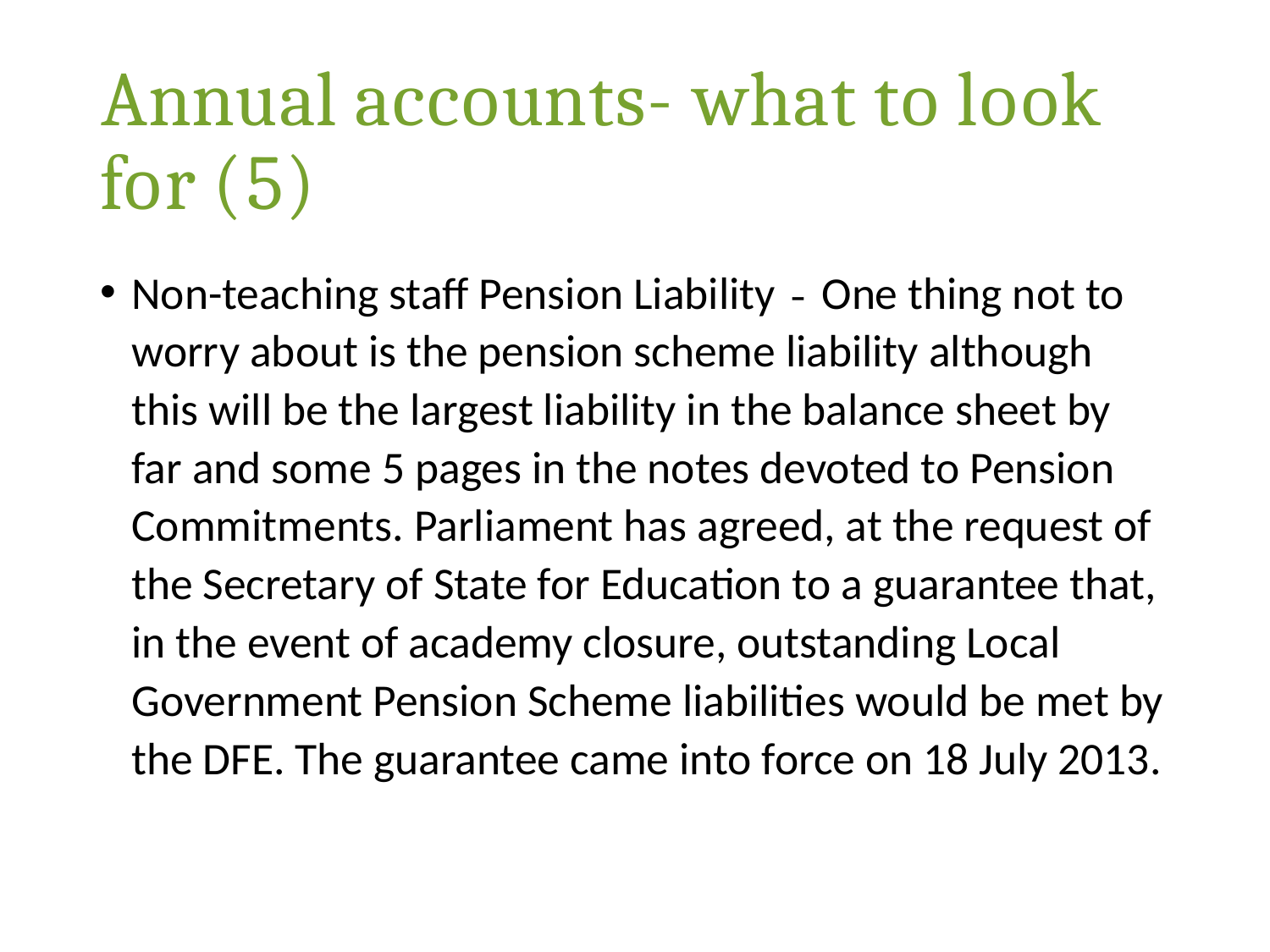

# Annual accounts- what to look for (5)
Non-teaching staff Pension Liability - One thing not to worry about is the pension scheme liability although this will be the largest liability in the balance sheet by far and some 5 pages in the notes devoted to Pension Commitments. Parliament has agreed, at the request of the Secretary of State for Education to a guarantee that, in the event of academy closure, outstanding Local Government Pension Scheme liabilities would be met by the DFE. The guarantee came into force on 18 July 2013.